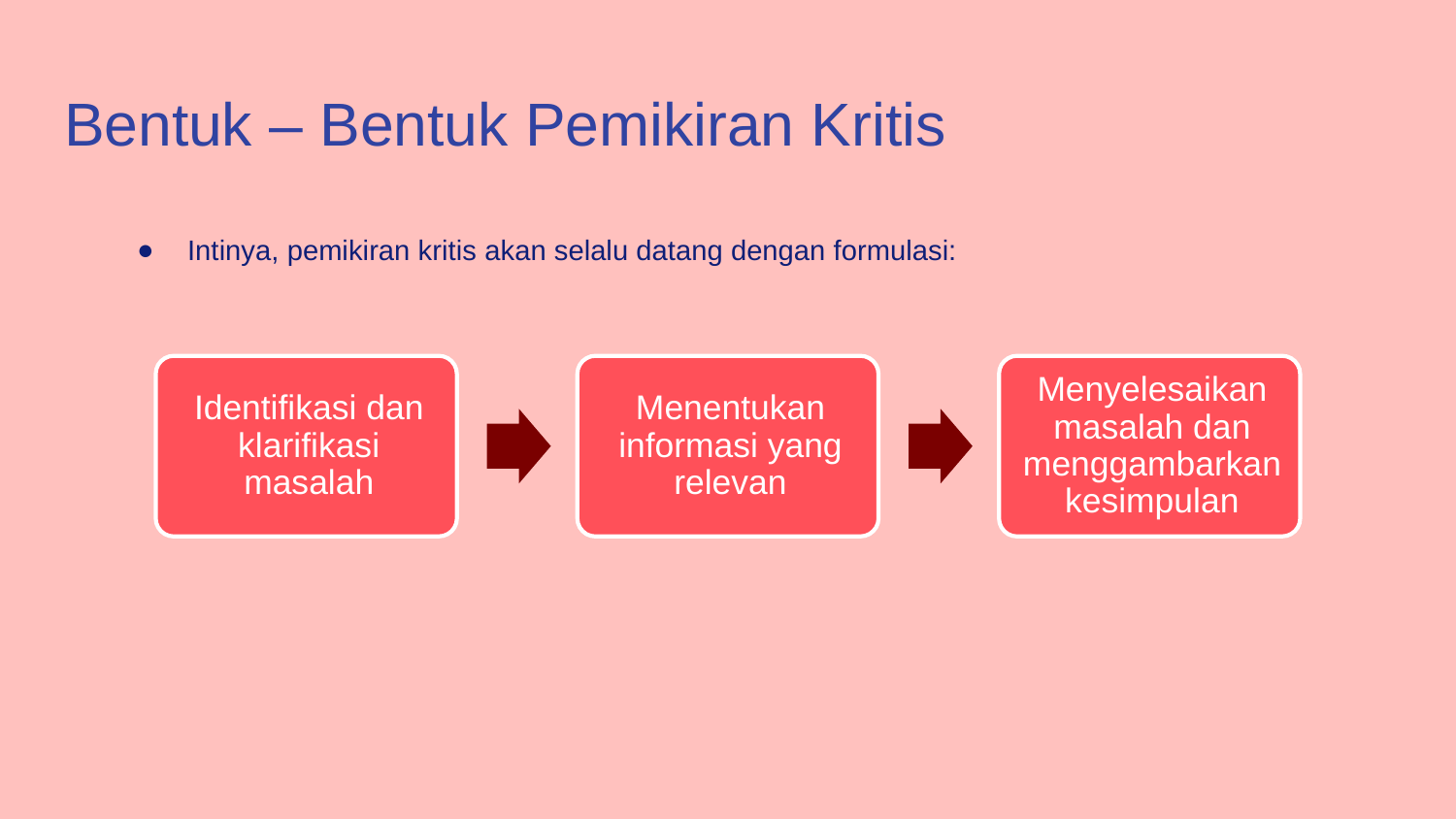

# Bentuk – Bentuk Pemikiran Kritis
Identifikasi dan klarifikasi masalah

Menentukan informasi yang relevan

Menyelesaikan masalah dan menggambarkan kesimpulan
Intinya, pemikiran kritis akan selalu datang dengan formulasi: